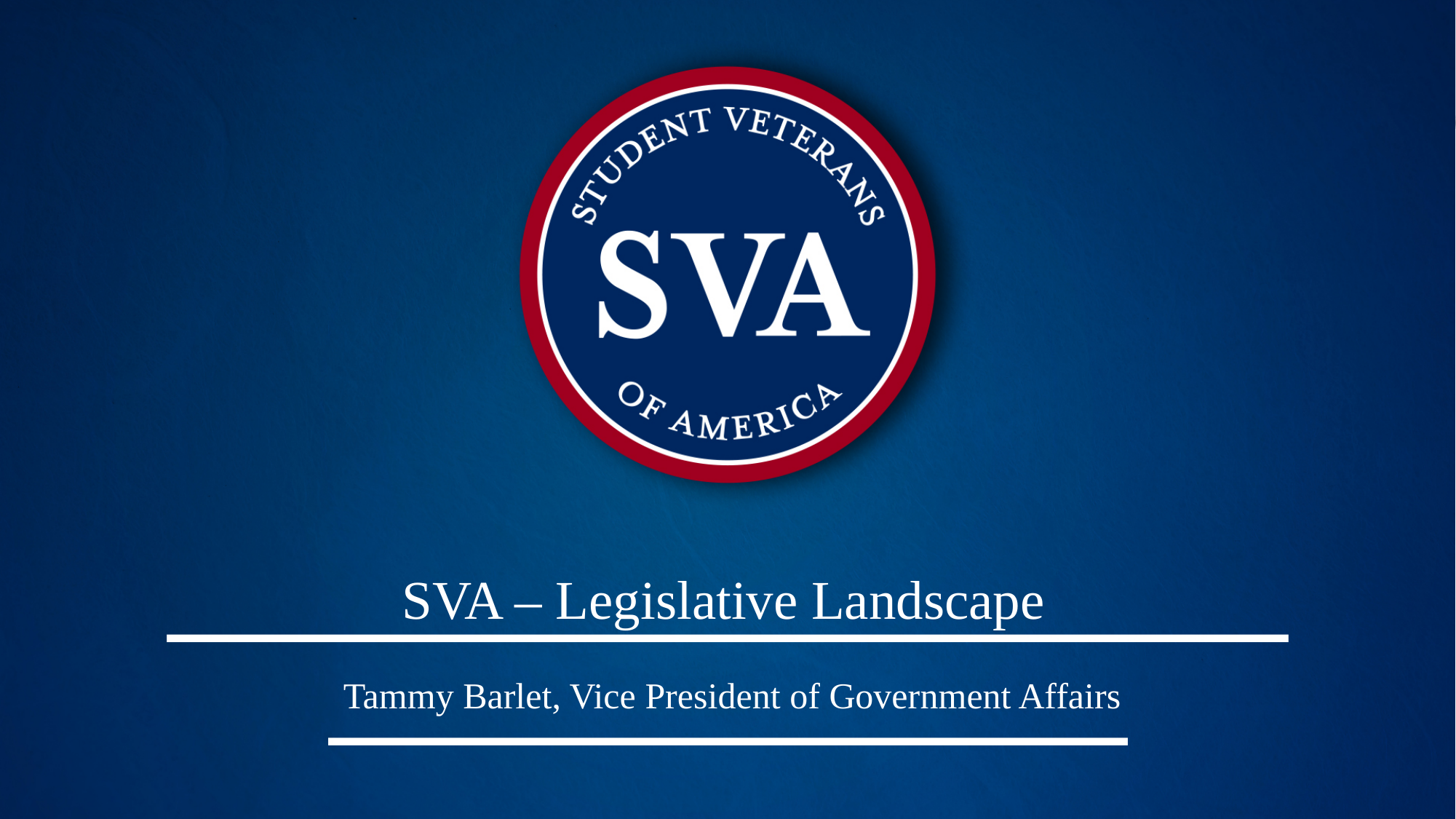

# SVA – Legislative Landscape
Tammy Barlet, Vice President of Government Affairs